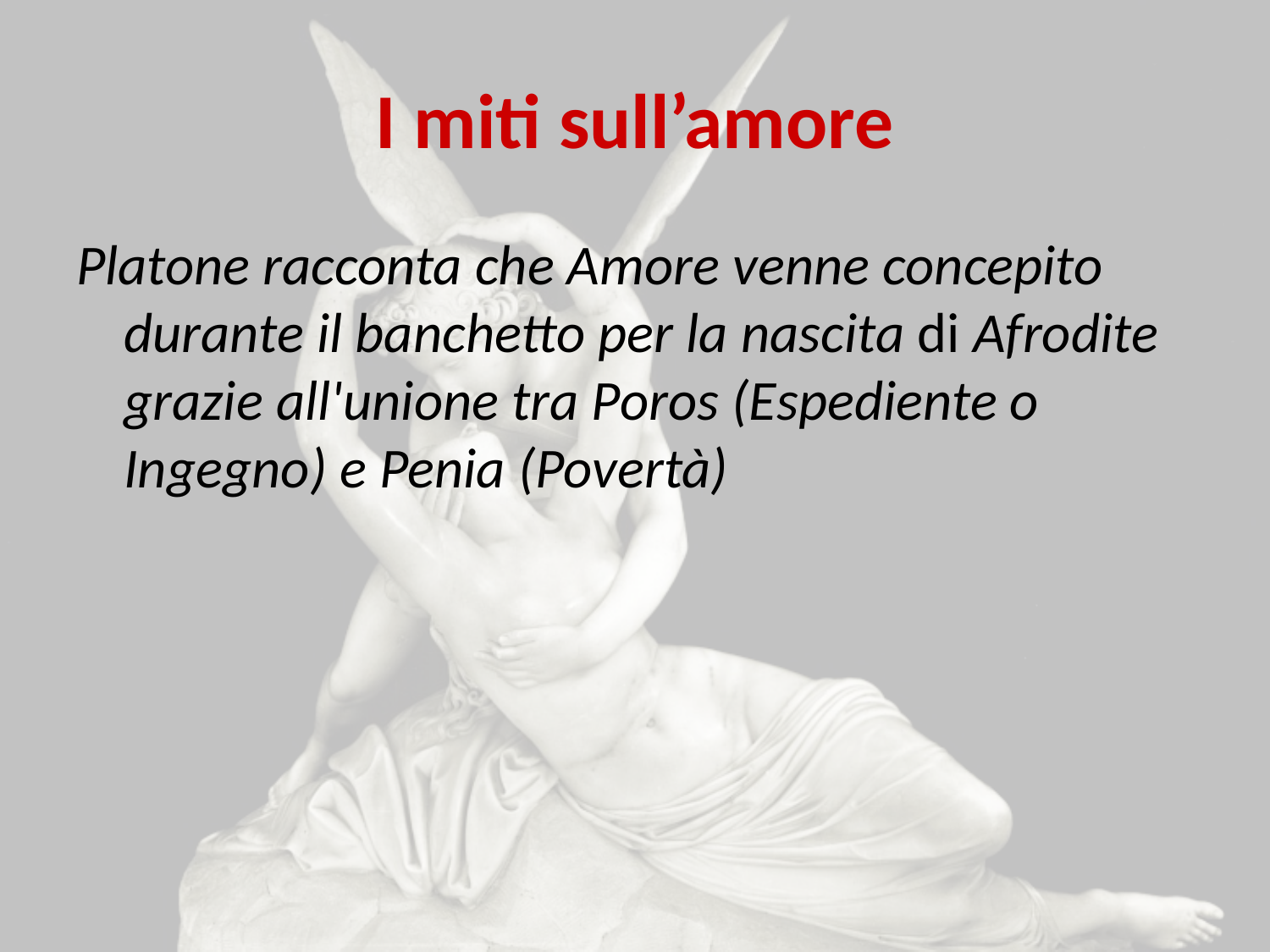

# I miti sull’amore
Platone racconta che Amore venne concepito durante il banchetto per la nascita di Afrodite grazie all'unione tra Poros (Espediente o Ingegno) e Penia (Povertà)